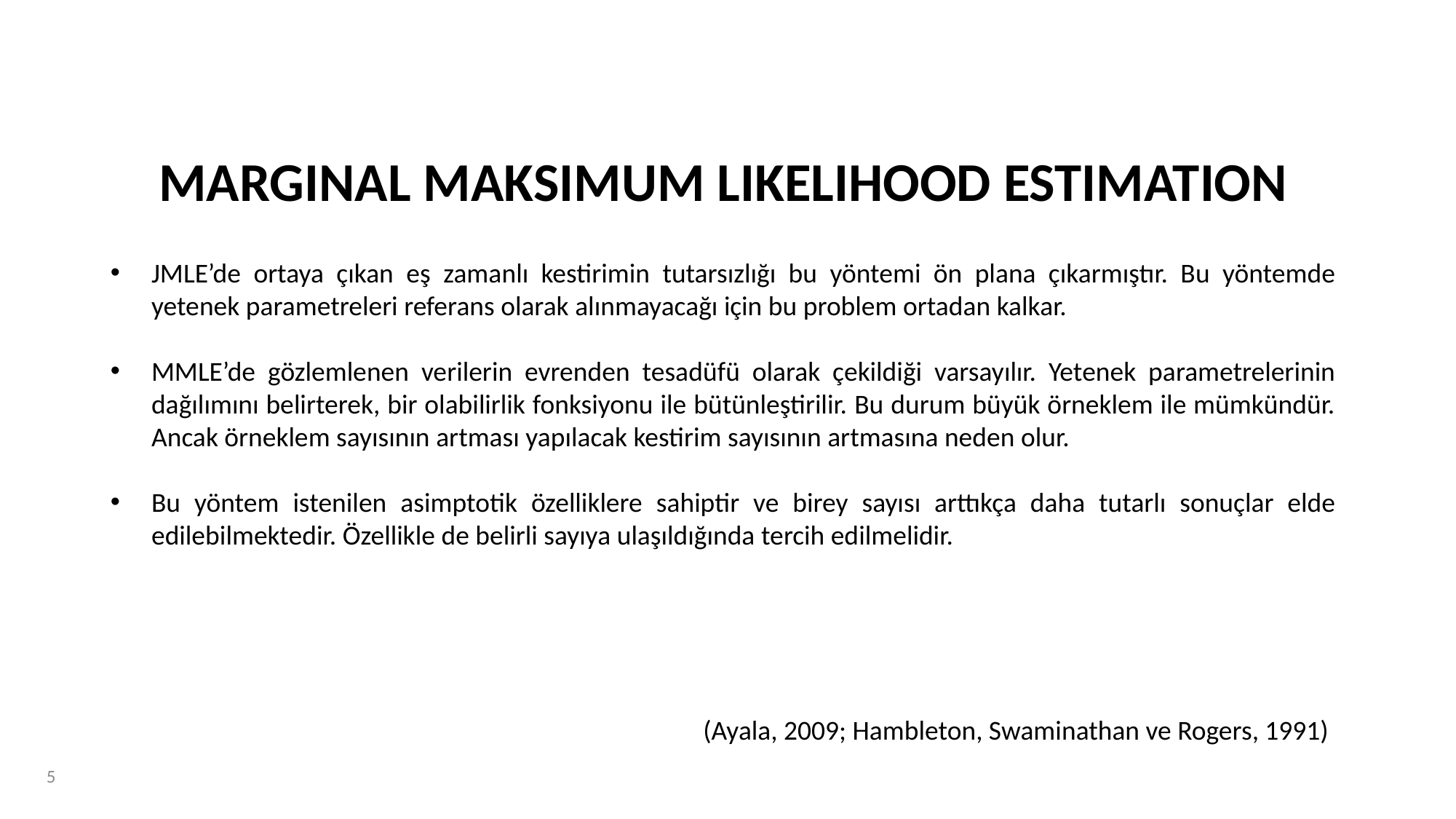

MARGINAL MAKSIMUM LIKELIHOOD ESTIMATION

JMLE’de ortaya çıkan eş zamanlı kestirimin tutarsızlığı bu yöntemi ön plana çıkarmıştır. Bu yöntemde yetenek parametreleri referans olarak alınmayacağı için bu problem ortadan kalkar.

MMLE’de gözlemlenen verilerin evrenden tesadüfü olarak çekildiği varsayılır. Yetenek parametrelerinin dağılımını belirterek, bir olabilirlik fonksiyonu ile bütünleştirilir. Bu durum büyük örneklem ile mümkündür. Ancak örneklem sayısının artması yapılacak kestirim sayısının artmasına neden olur.

Bu yöntem istenilen asimptotik özelliklere sahiptir ve birey sayısı arttıkça daha tutarlı sonuçlar elde edilebilmektedir. Özellikle de belirli sayıya ulaşıldığında tercih edilmelidir.

(Ayala, 2009; Hambleton, Swaminathan ve Rogers, 1991)
5